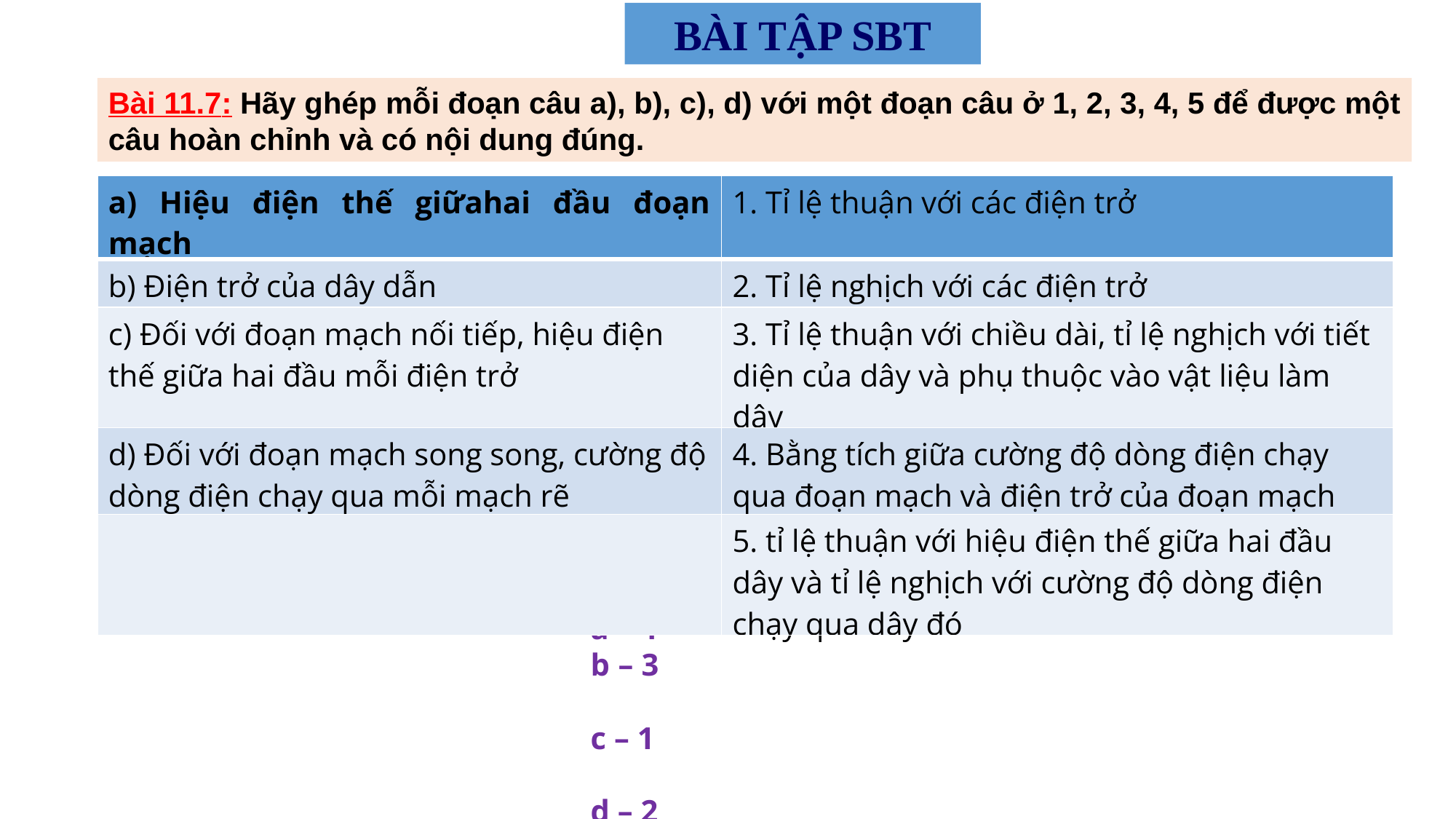

BÀI TẬP SBT
Bài 11.7: Hãy ghép mỗi đoạn câu a), b), c), d) với một đoạn câu ở 1, 2, 3, 4, 5 để được một câu hoàn chỉnh và có nội dung đúng.
| a) Hiệu điện thế giữahai đầu đoạn mạch | 1. Tỉ lệ thuận với các điện trở |
| --- | --- |
| b) Điện trở của dây dẫn | 2. Tỉ lệ nghịch với các điện trở |
| c) Đối với đoạn mạch nối tiếp, hiệu điện thế giữa hai đầu mỗi điện trở | 3. Tỉ lệ thuận với chiều dài, tỉ lệ nghịch với tiết diện của dây và phụ thuộc vào vật liệu làm dây |
| d) Đối với đoạn mạch song song, cường độ dòng điện chạy qua mỗi mạch rẽ | 4. Bằng tích giữa cường độ dòng điện chạy qua đoạn mạch và điện trở của đoạn mạch |
|  | 5. tỉ lệ thuận với hiệu điện thế giữa hai đầu dây và tỉ lệ nghịch với cường độ dòng điện chạy qua dây đó |
a – 4
b – 3
c – 1
d – 2